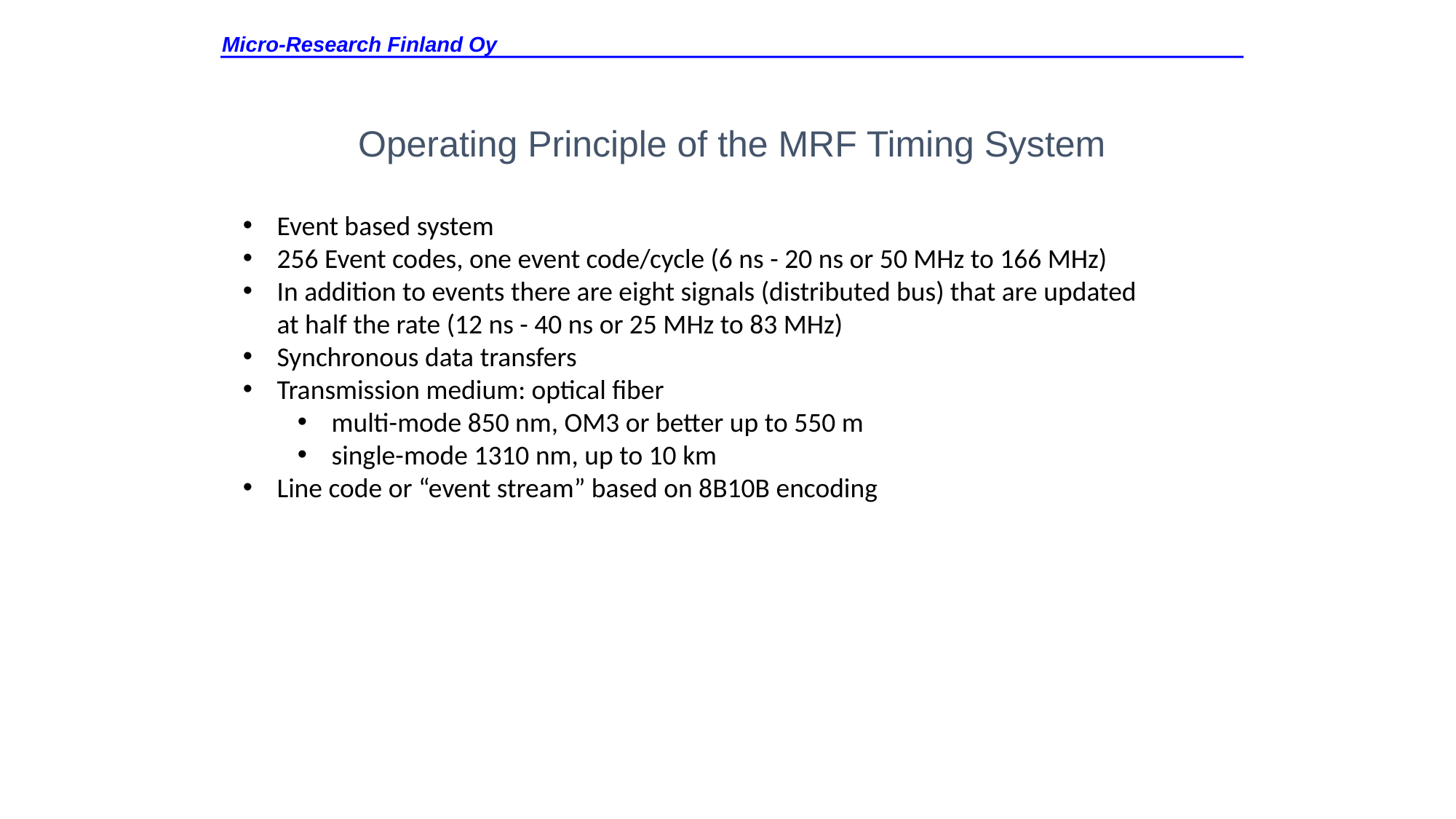

Micro-Research Finland Oy

Operating Principle of the MRF Timing System
Event based system
256 Event codes, one event code/cycle (6 ns - 20 ns or 50 MHz to 166 MHz)
In addition to events there are eight signals (distributed bus) that are updated at half the rate (12 ns - 40 ns or 25 MHz to 83 MHz)
Synchronous data transfers
Transmission medium: optical fiber
multi-mode 850 nm, OM3 or better up to 550 m
single-mode 1310 nm, up to 10 km
Line code or “event stream” based on 8B10B encoding